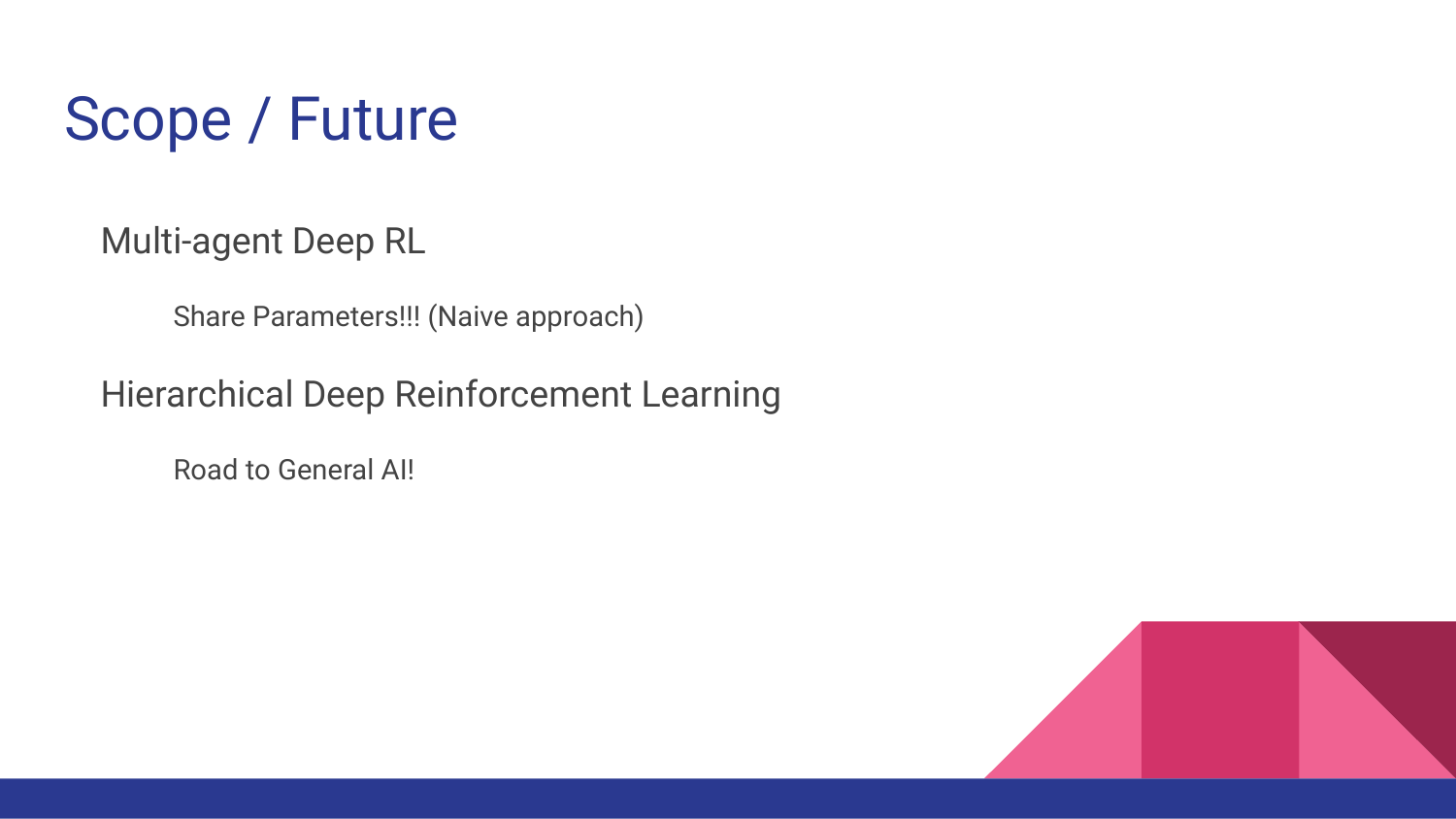

# Scope / Future
Multi-agent Deep RL
Share Parameters!!! (Naive approach)
Hierarchical Deep Reinforcement Learning
Road to General AI!